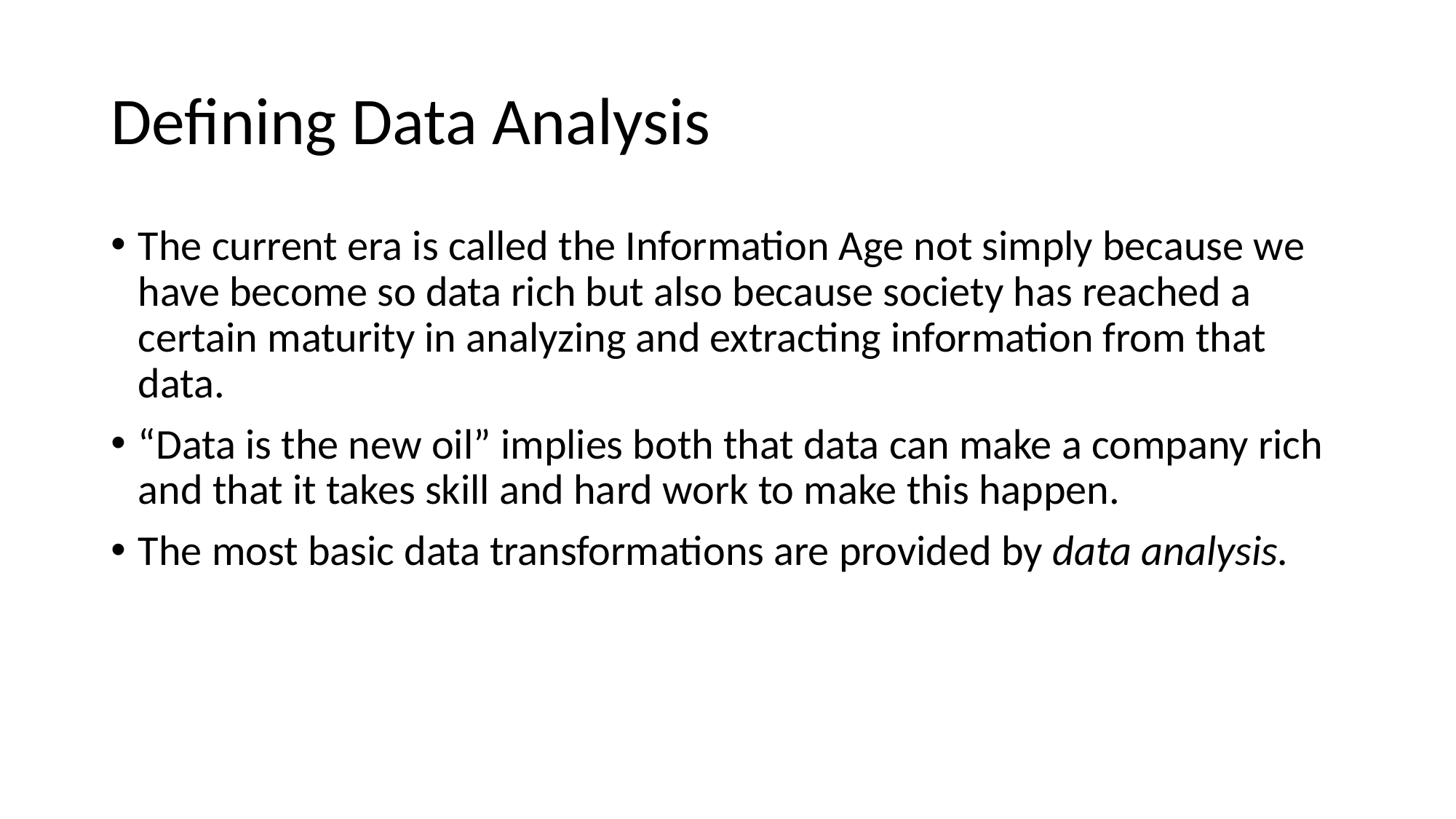

# Defining Data Analysis
The current era is called the Information Age not simply because we have become so data rich but also because society has reached a certain maturity in analyzing and extracting information from that data.
“Data is the new oil” implies both that data can make a company rich and that it takes skill and hard work to make this happen.
The most basic data transformations are provided by data analysis.